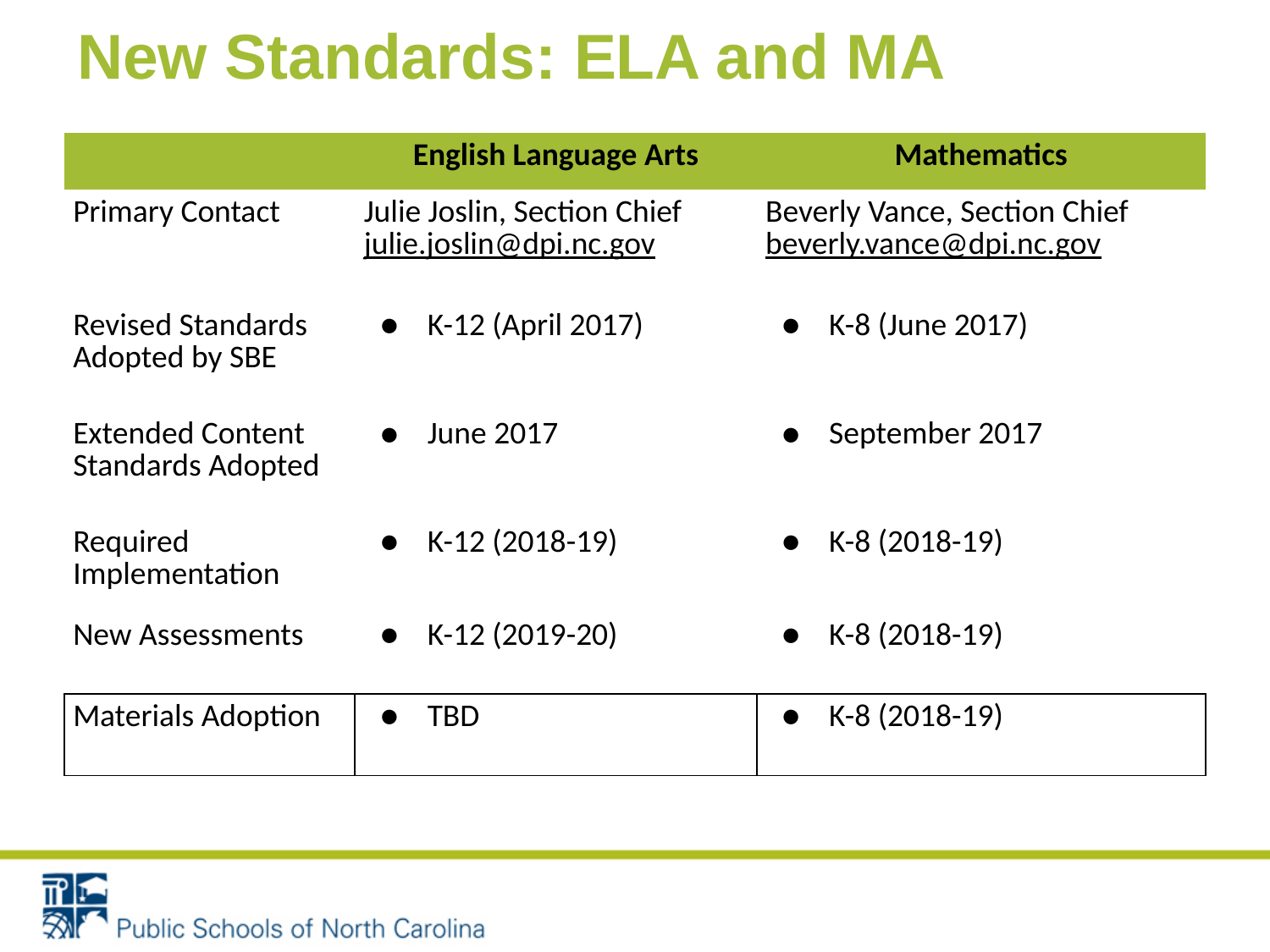

# New Standards: ELA and MA
|  | English Language Arts | Mathematics |
| --- | --- | --- |
| Primary Contact | Julie Joslin, Section Chief julie.joslin@dpi.nc.gov | Beverly Vance, Section Chief beverly.vance@dpi.nc.gov |
| Revised Standards Adopted by SBE | K-12 (April 2017) | K-8 (June 2017) |
| Extended Content Standards Adopted | June 2017 | September 2017 |
| Required Implementation | K-12 (2018-19) | K-8 (2018-19) |
| New Assessments | K-12 (2019-20) | K-8 (2018-19) |
| Materials Adoption | TBD | K-8 (2018-19) |